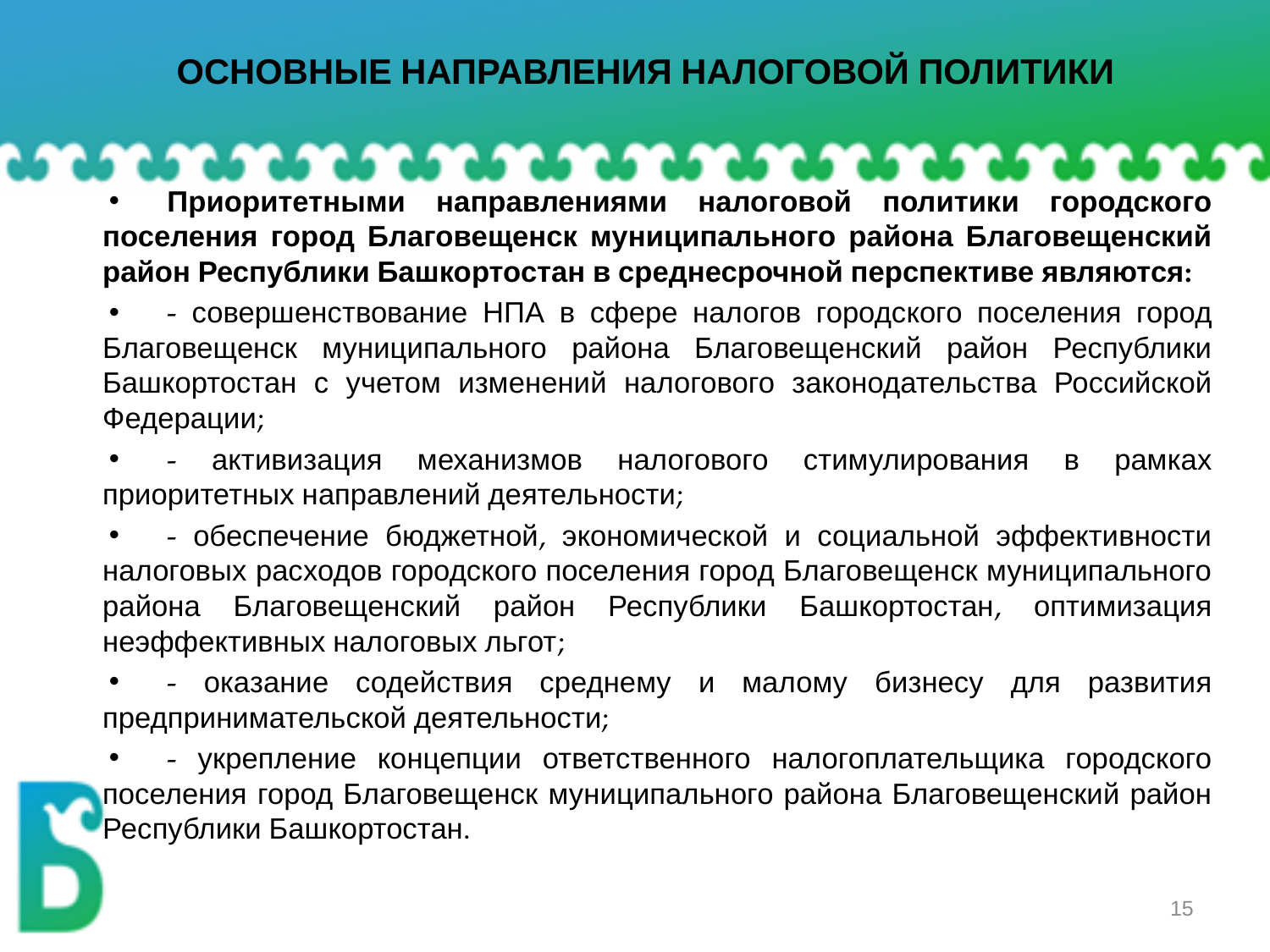

# ОСНОВНЫЕ НАПРАВЛЕНИЯ НАЛОГОВОЙ ПОЛИТИКИ
Приоритетными направлениями налоговой политики городского поселения город Благовещенск муниципального района Благовещенский район Республики Башкортостан в среднесрочной перспективе являются:
- совершенствование НПА в сфере налогов городского поселения город Благовещенск муниципального района Благовещенский район Республики Башкортостан с учетом изменений налогового законодательства Российской Федерации;
- активизация механизмов налогового стимулирования в рамках приоритетных направлений деятельности;
- обеспечение бюджетной, экономической и социальной эффективности налоговых расходов городского поселения город Благовещенск муниципального района Благовещенский район Республики Башкортостан, оптимизация неэффективных налоговых льгот;
- оказание содействия среднему и малому бизнесу для развития предпринимательской деятельности;
- укрепление концепции ответственного налогоплательщика городского поселения город Благовещенск муниципального района Благовещенский район Республики Башкортостан.
15